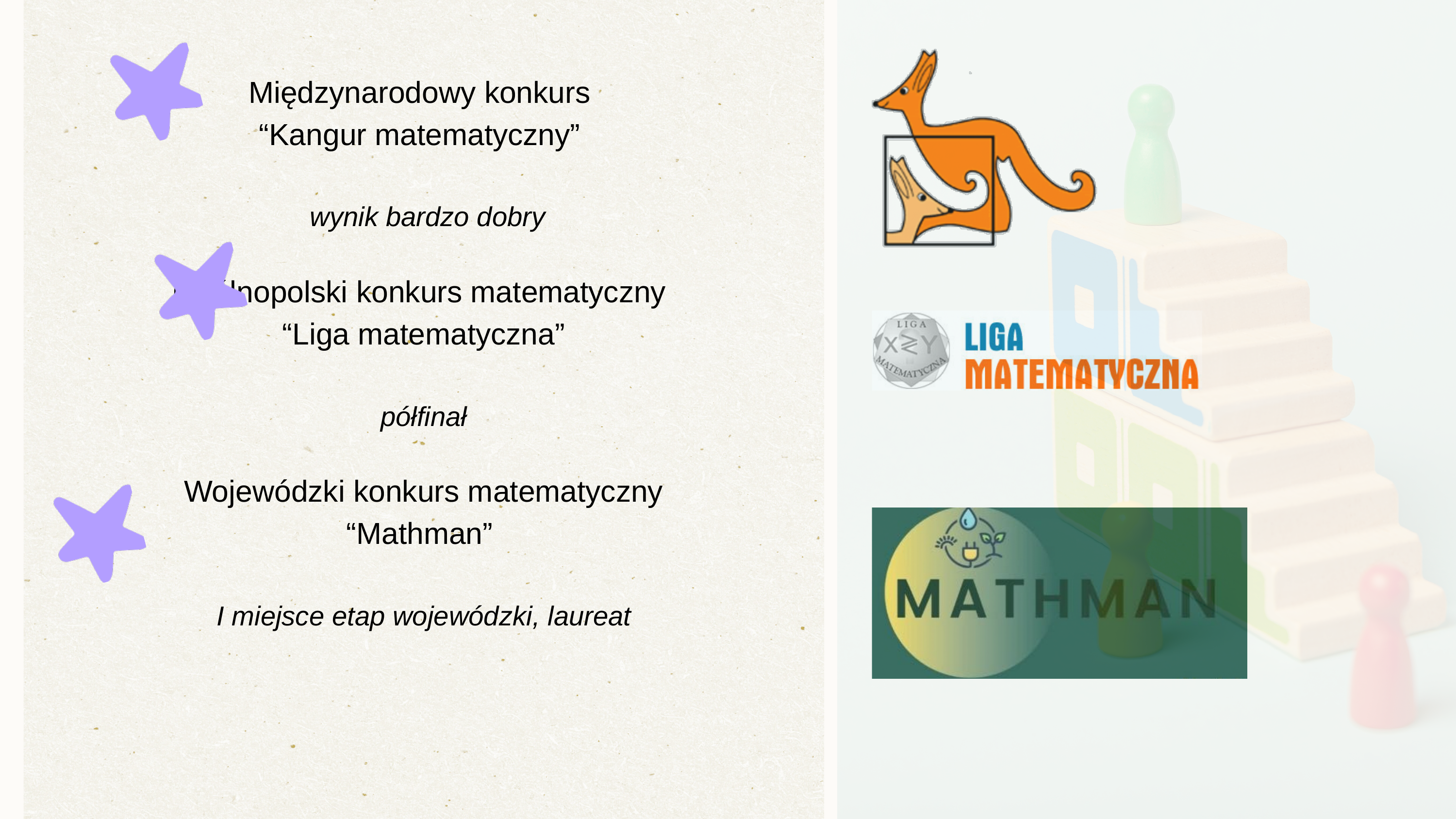

Międzynarodowy konkurs
“Kangur matematyczny”

 wynik bardzo dobry

Ogólnopolski konkurs matematyczny
“Liga matematyczna”

półfinał

Wojewódzki konkurs matematyczny “Mathman”

I miejsce etap wojewódzki, laureat